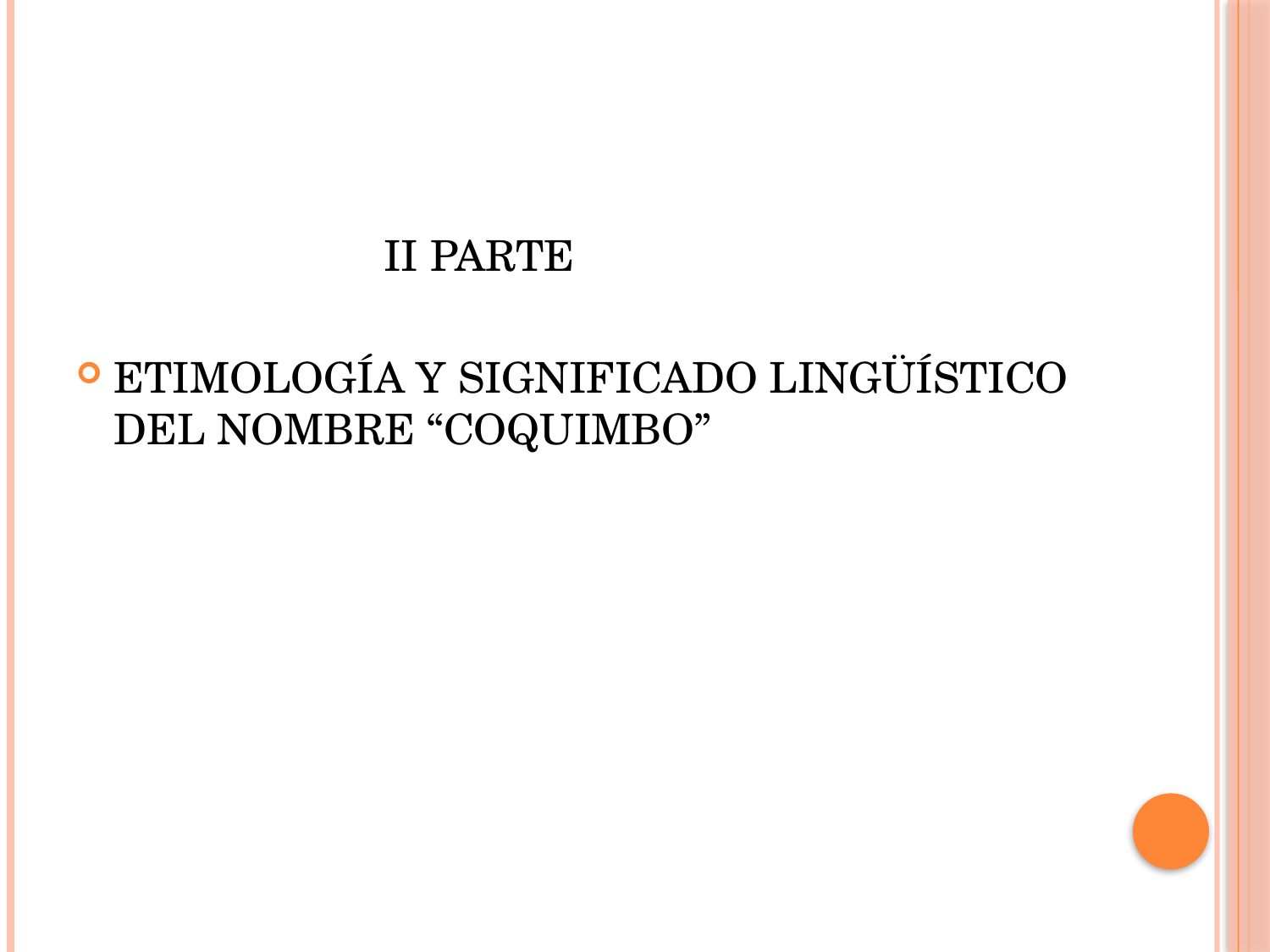

#
                          II PARTE

ETIMOLOGÍA Y SIGNIFICADO LINGÜÍSTICO DEL NOMBRE “COQUIMBO”